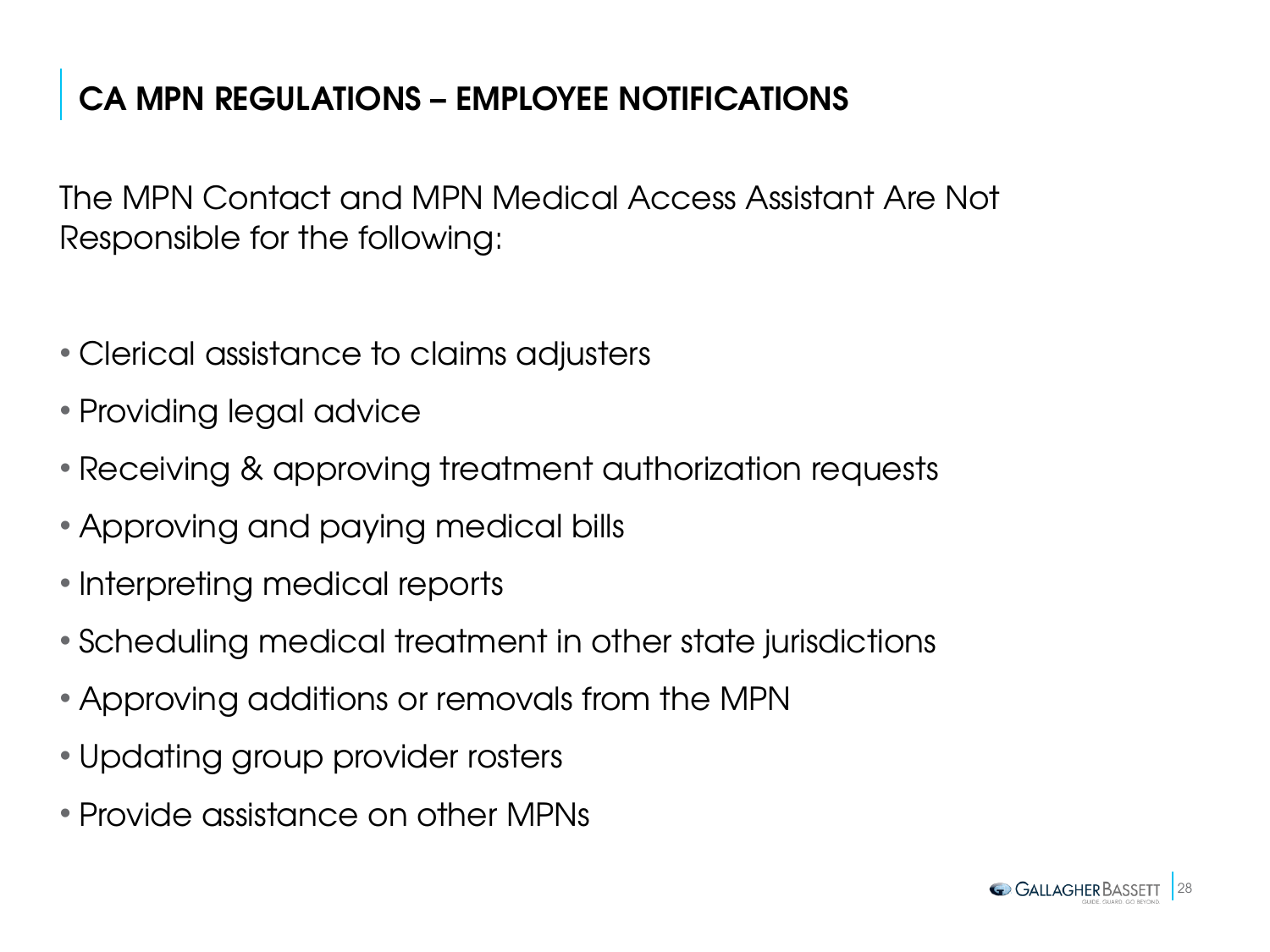

# CA MPN Regulations – Employee Notifications
The MPN Contact and MPN Medical Access Assistant Are Not Responsible for the following:

Clerical assistance to claims adjusters
Providing legal advice
Receiving & approving treatment authorization requests
Approving and paying medical bills
Interpreting medical reports
Scheduling medical treatment in other state jurisdictions
Approving additions or removals from the MPN
Updating group provider rosters
Provide assistance on other MPNs
28